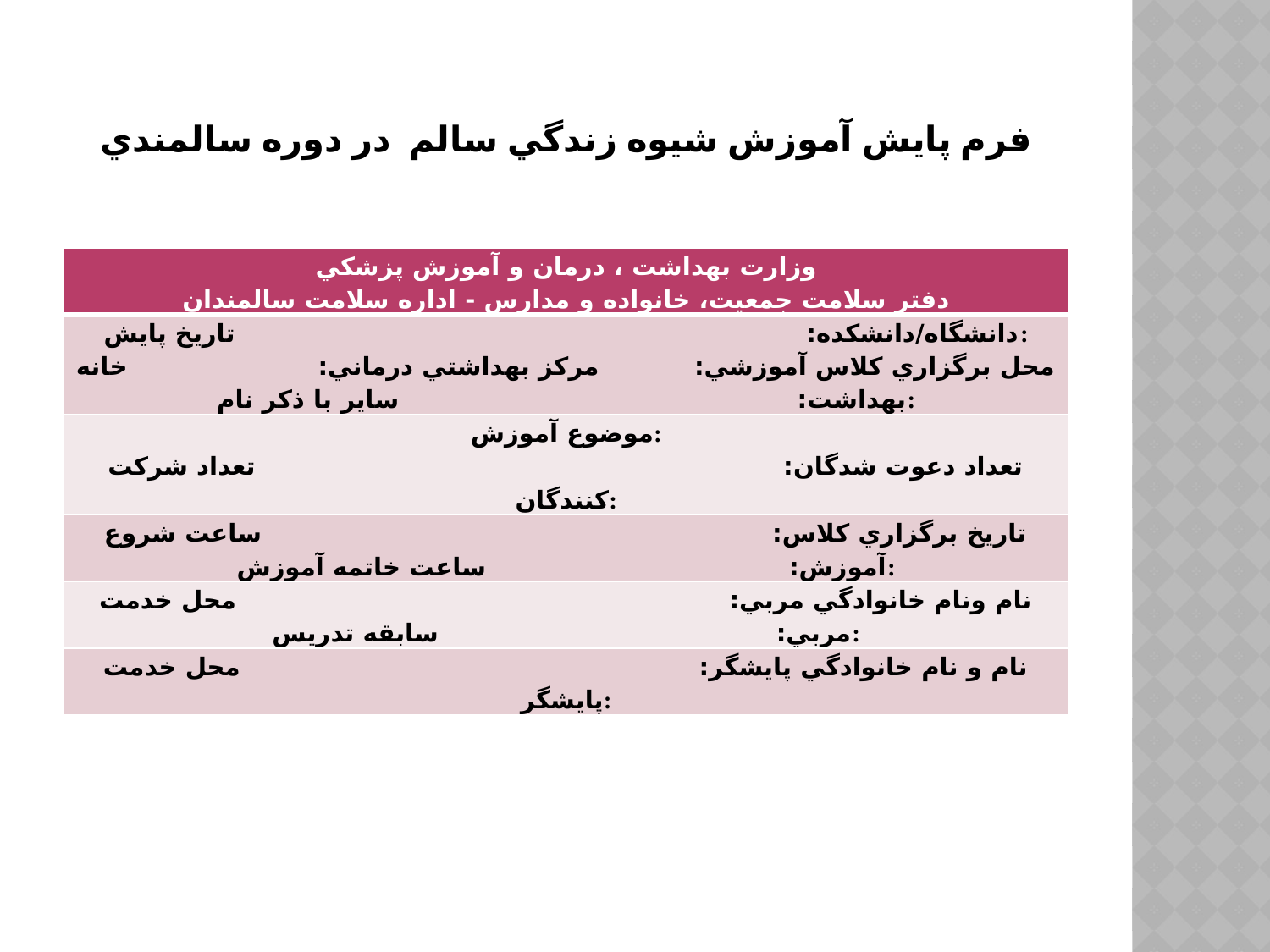

# فرم پايش آموزش شيوه زندگي سالم  در دوره سالمندي
| وزارت بهداشت ، درمان و آموزش پزشکي دفتر سلامت جمعيت، خانواده و مدارس - اداره سلامت سالمندان |
| --- |
| دانشگاه/دانشكده: تاريخ پايش: محل برگزاري كلاس آموزشي: مرکز بهداشتي درماني: خانه بهداشت: ساير با ذكر نام: |
| موضوع آموزش: تعداد دعوت شدگان: تعداد شرکت کنندگان: |
| تاريخ برگزاري كلاس: ساعت شروع آموزش: ساعت خاتمه آموزش: |
| نام ونام خانوادگي مربي: محل خدمت مربي: سابقه تدريس: |
| نام و نام خانوادگي پايشگر: محل خدمت پايشگر: |